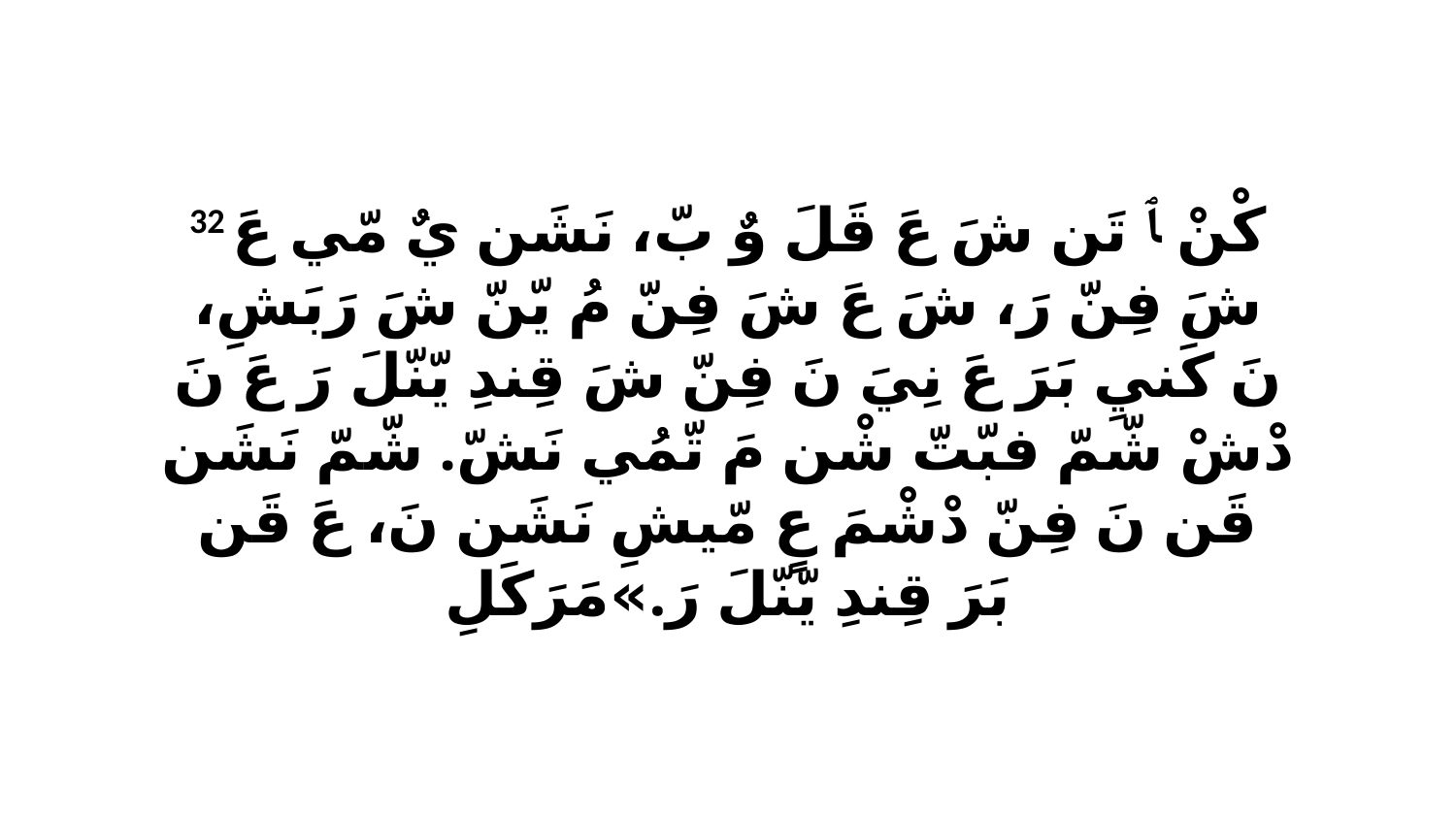

32 كْنْ ﭑ تَن شَ عَ قَلَ وٌ بّ، نَشَن يٌ مّي عَ شَ فِنّ رَ، شَ عَ شَ فِنّ مُ يّنّ شَ رَبَشِ، نَ كَنيِ بَرَ عَ نِيَ نَ فِنّ شَ قِندِ يّنّلَ رَ عَ نَ دْشْ شّمّ فبّتّ شْن مَ تّمُي نَشّ. شّمّ نَشَن قَن نَ فِنّ دْشْمَ عٍ مّيشِ نَشَن نَ، عَ قَن بَرَ قِندِ يّنّلَ رَ.»مَرَكَلِ